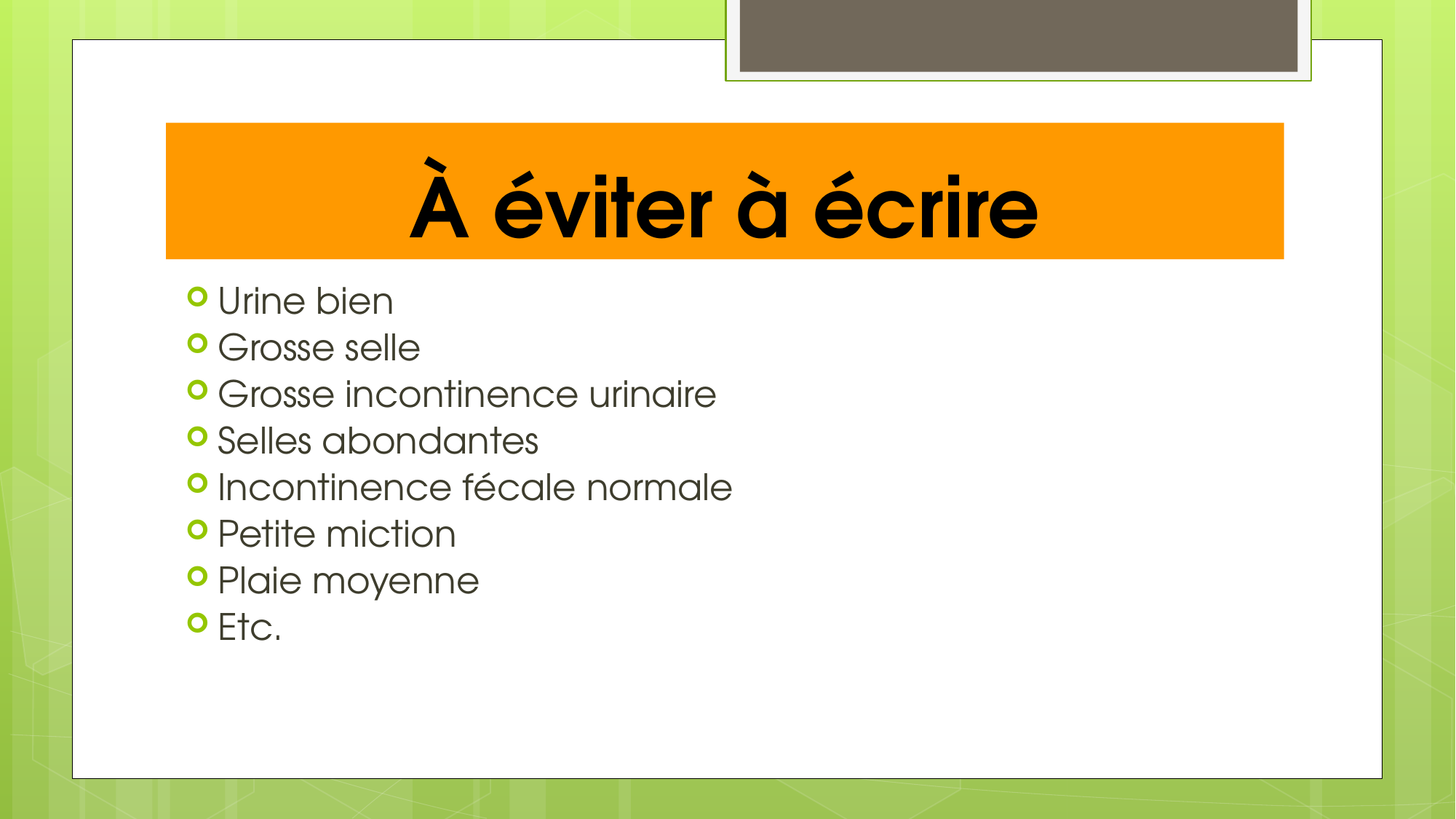

# À éviter à écrire
Urine bien
Grosse selle
Grosse incontinence urinaire
Selles abondantes
Incontinence fécale normale
Petite miction
Plaie moyenne
Etc.